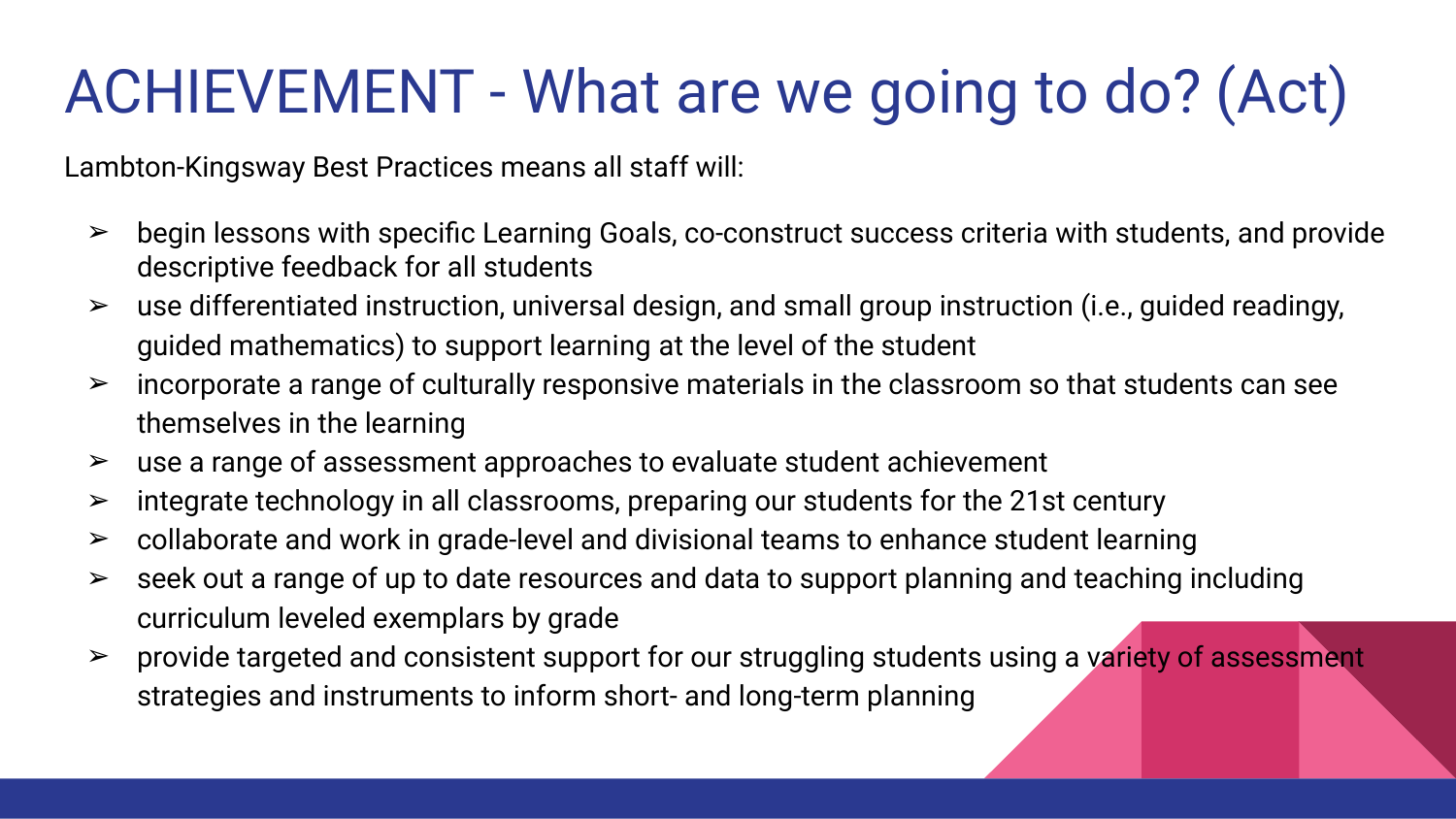

# ACHIEVEMENT - What are we going to do? (Act)
Lambton-Kingsway Best Practices means all staff will:
begin lessons with specific Learning Goals, co-construct success criteria with students, and provide descriptive feedback for all students
use differentiated instruction, universal design, and small group instruction (i.e., guided readingy, guided mathematics) to support learning at the level of the student
incorporate a range of culturally responsive materials in the classroom so that students can see themselves in the learning
use a range of assessment approaches to evaluate student achievement
integrate technology in all classrooms, preparing our students for the 21st century
collaborate and work in grade-level and divisional teams to enhance student learning
seek out a range of up to date resources and data to support planning and teaching including curriculum leveled exemplars by grade
provide targeted and consistent support for our struggling students using a variety of assessment strategies and instruments to inform short- and long-term planning